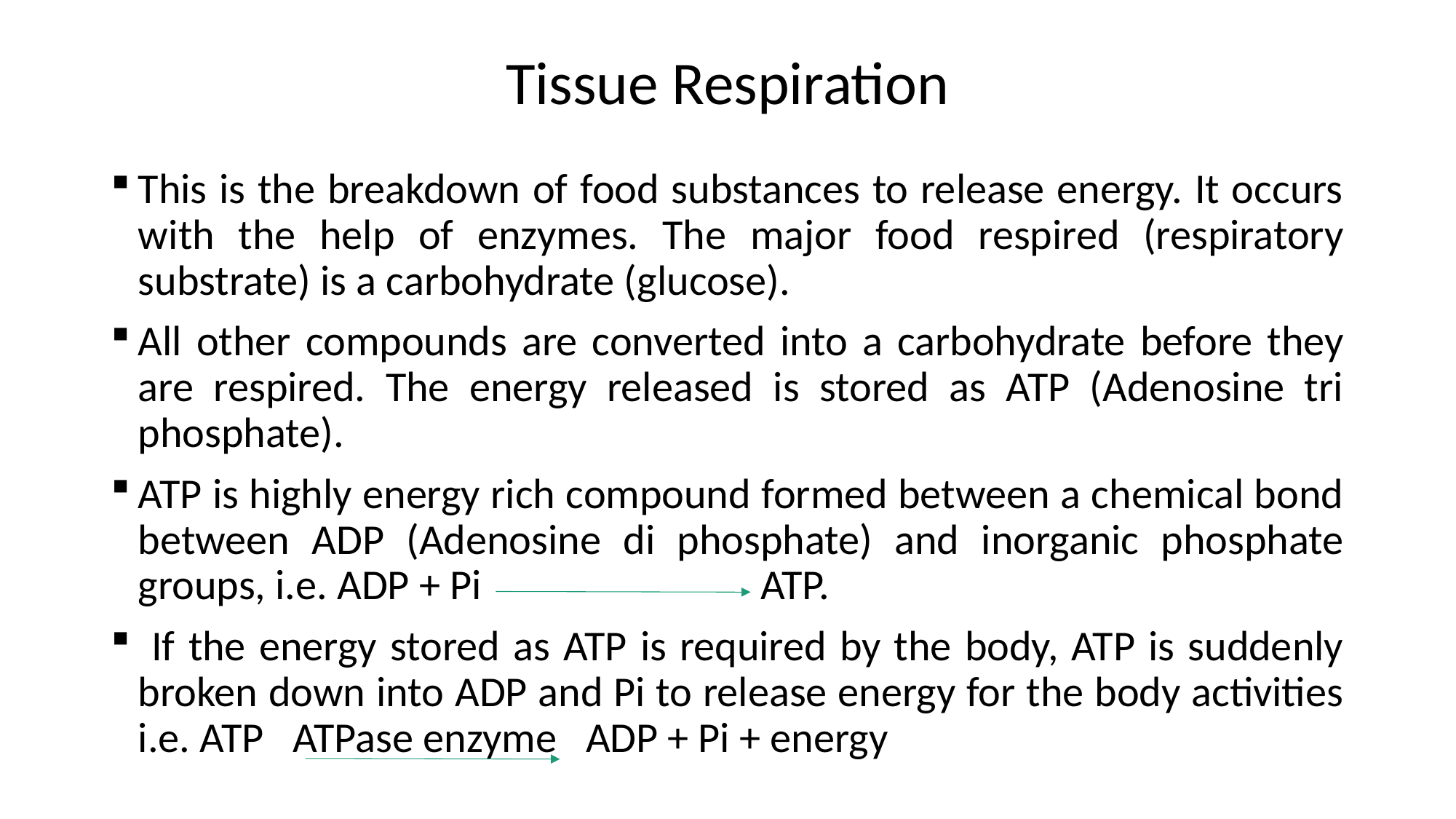

# Tissue Respiration
This is the breakdown of food substances to release energy. It occurs with the help of enzymes. The major food respired (respiratory substrate) is a carbohydrate (glucose).
All other compounds are converted into a carbohydrate before they are respired. The energy released is stored as ATP (Adenosine tri phosphate).
ATP is highly energy rich compound formed between a chemical bond between ADP (Adenosine di phosphate) and inorganic phosphate groups, i.e. ADP + Pi                             ATP.
 If the energy stored as ATP is required by the body, ATP is suddenly broken down into ADP and Pi to release energy for the body activities i.e. ATP   ATPase enzyme   ADP + Pi + energy